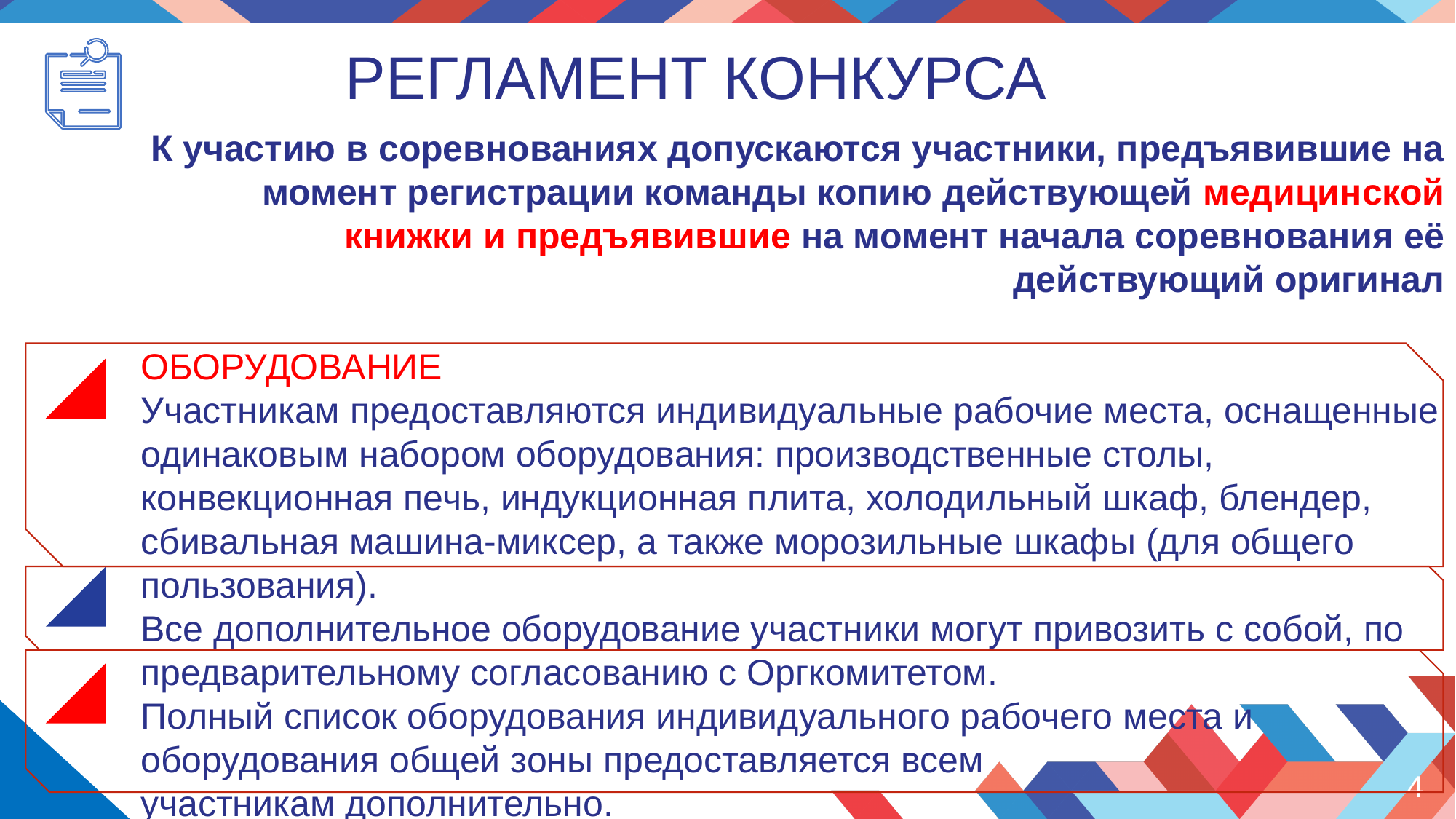

РЕГЛАМЕНТ КОНКУРСА

К участию в соревнованиях допускаются участники, предъявившие на момент регистрации команды копию действующей медицинской книжки и предъявившие на момент начала соревнования её действующий оригинал

ОБОРУДОВАНИЕ
Участникам предоставляются индивидуальные рабочие места, оснащенные одинаковым набором оборудования: производственные столы, конвекционная печь, индукционная плита, холодильный шкаф, блендер, сбивальная машина-миксер, а также морозильные шкафы (для общего пользования).
Все дополнительное оборудование участники могут привозить с собой, по предварительному согласованию с Оргкомитетом.
Полный список оборудования индивидуального рабочего места и оборудования общей зоны предоставляется всем                                     участникам дополнительно.

4